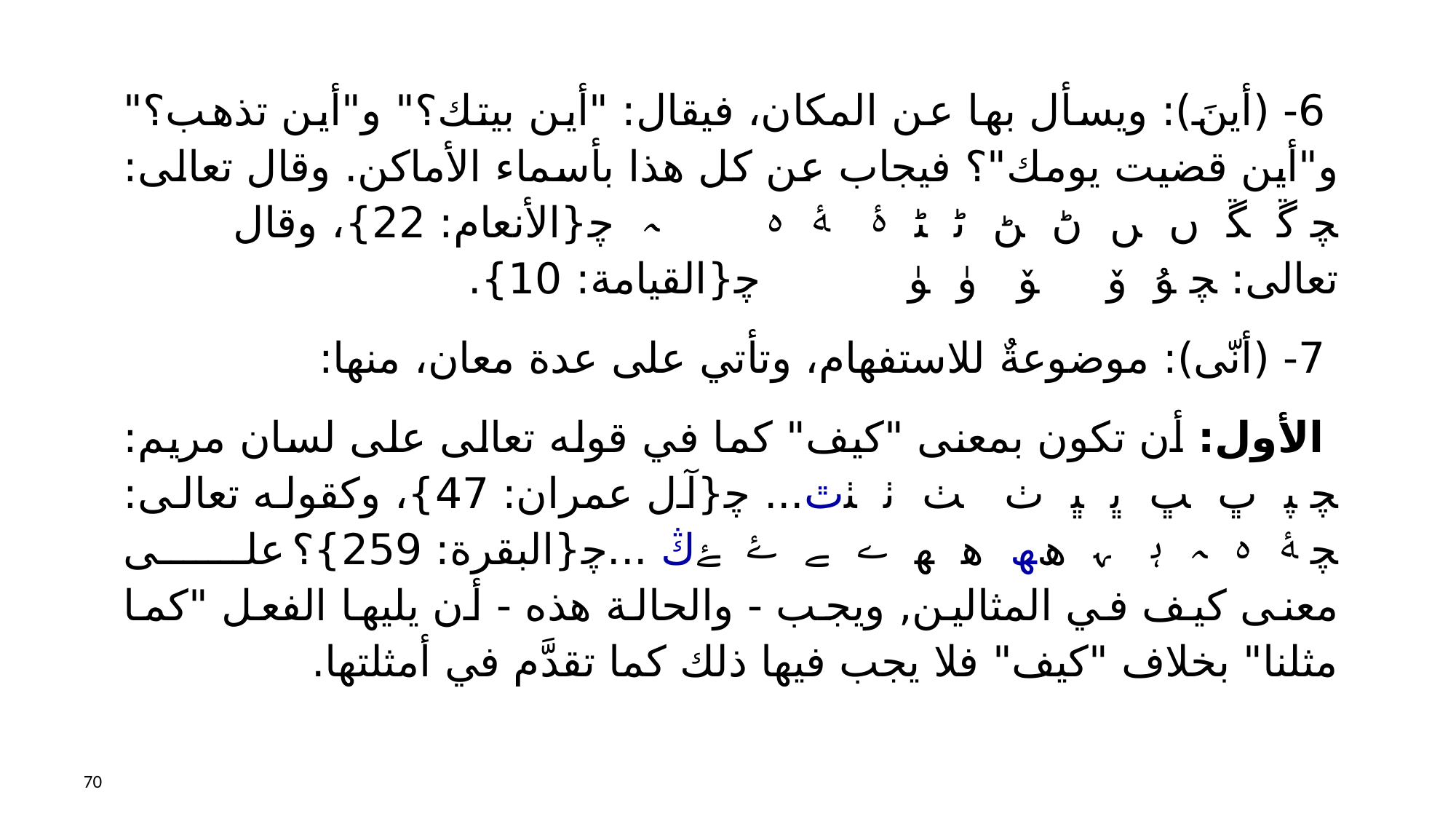

6- (أينَ): ويسأل بها عن المكان، فيقال: "أين بيتك؟" و"أين تذهب؟" و"أين قضيت يومك"؟ فيجاب عن كل هذا بأسماء الأماكن. وقال تعالى: ﭽ ﮜ  ﮝ  ﮞ  ﮟ  ﮠ  ﮡ  ﮢ  ﮣ  ﮤ   ﮥ  ﮦ        ﮧ  ﭼ{الأنعام: 22}، وقال تعالى: ﭽ ﯘ  ﯙ     ﯚ   ﯛ  ﯜ           ﭼ{القيامة: 10}.
 7- (أنّى): موضوعةٌ للاستفهام، وتأتي على عدة معان، منها:
 الأول: أن تكون بمعنى "كيف" كما في قوله تعالى على لسان مريم: ﭽ ﭙ  ﭚ  ﭛ  ﭜ  ﭝ  ﭞ   ﭟ  ﭠ  ﭡﭢ... ﭼ{آل عمران: 47}، وكقوله تعالى: ﭽ ﮥ  ﮦ  ﮧ  ﮨ   ﮩ  ﮪﮫ  ﮬ  ﮭ  ﮮ  ﮯ  ﮰ  ﮱﯓ ...ﭼ{البقرة: 259}؟ على معنى كيف في المثالين, ويجب - والحالة هذه - أن يليها الفعل "كما مثلنا" بخلاف "كيف" فلا يجب فيها ذلك كما تقدَّم في أمثلتها.

70